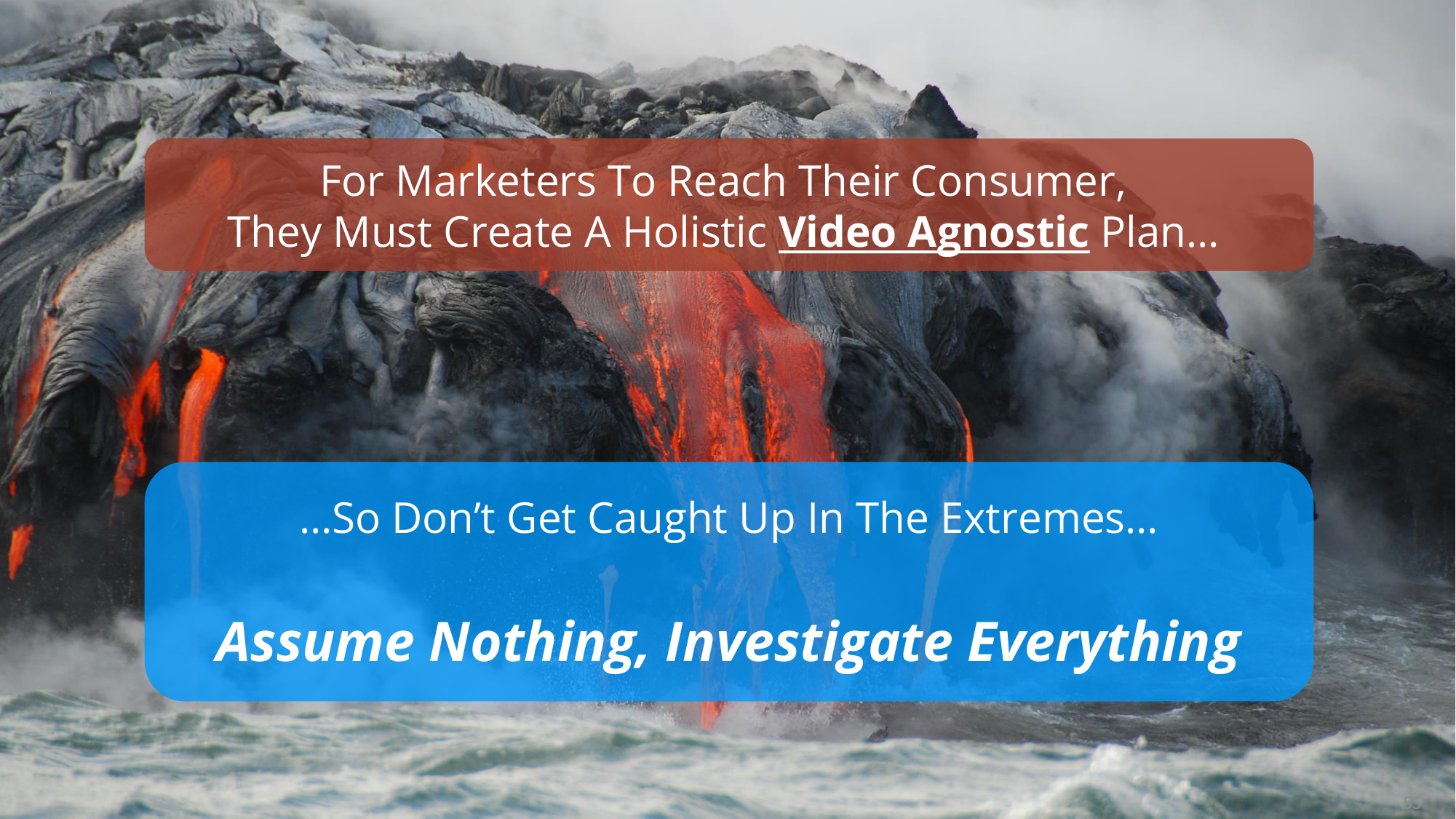

For Marketers To Reach Their Consumer,
They Must Create A Holistic Video Agnostic Plan…
…So Don’t Get Caught Up In The Extremes…

Assume Nothing, Investigate Everything
55